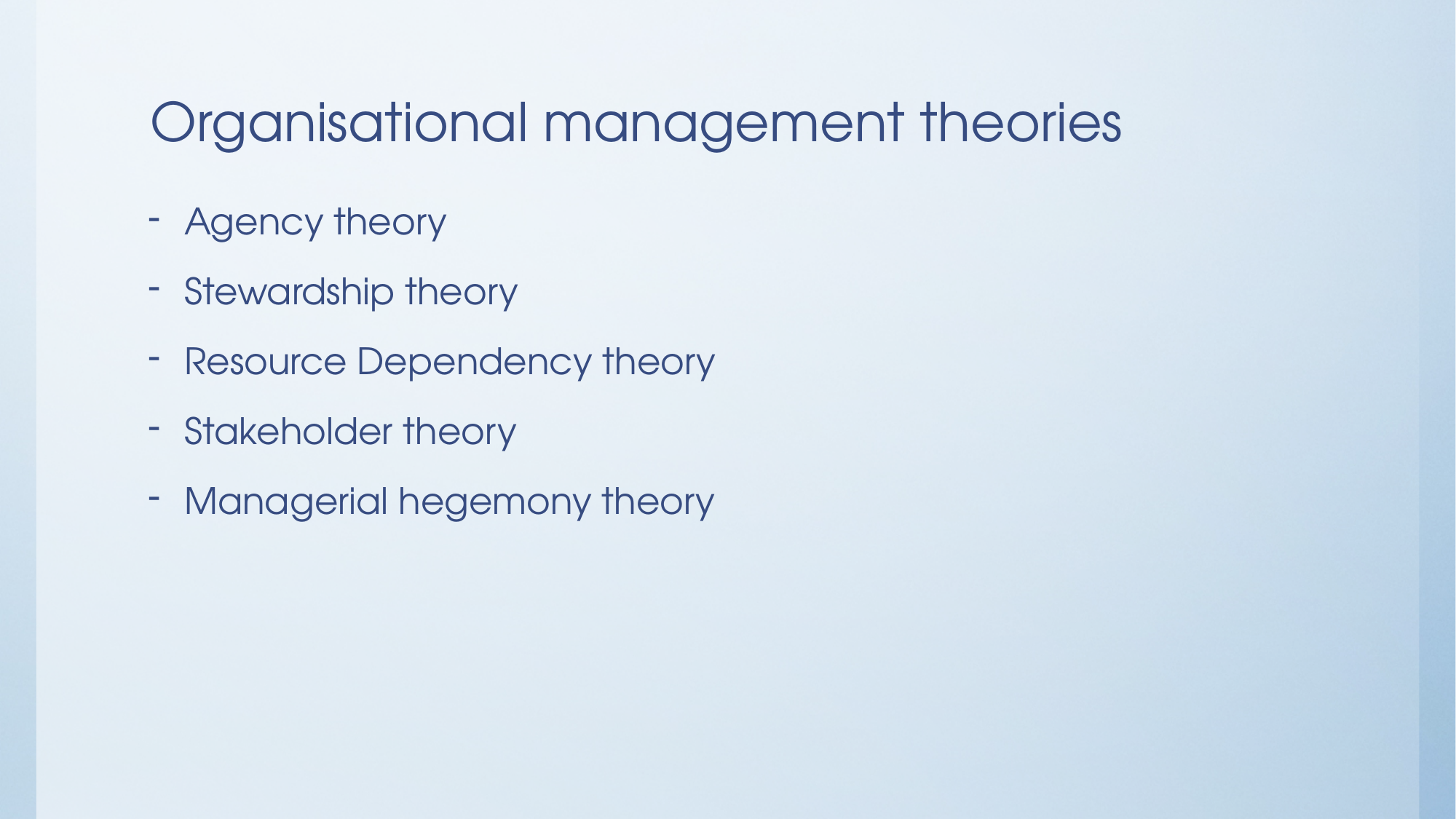

# Organisational management theories
Agency theory
Stewardship theory
Resource Dependency theory
Stakeholder theory
Managerial hegemony theory